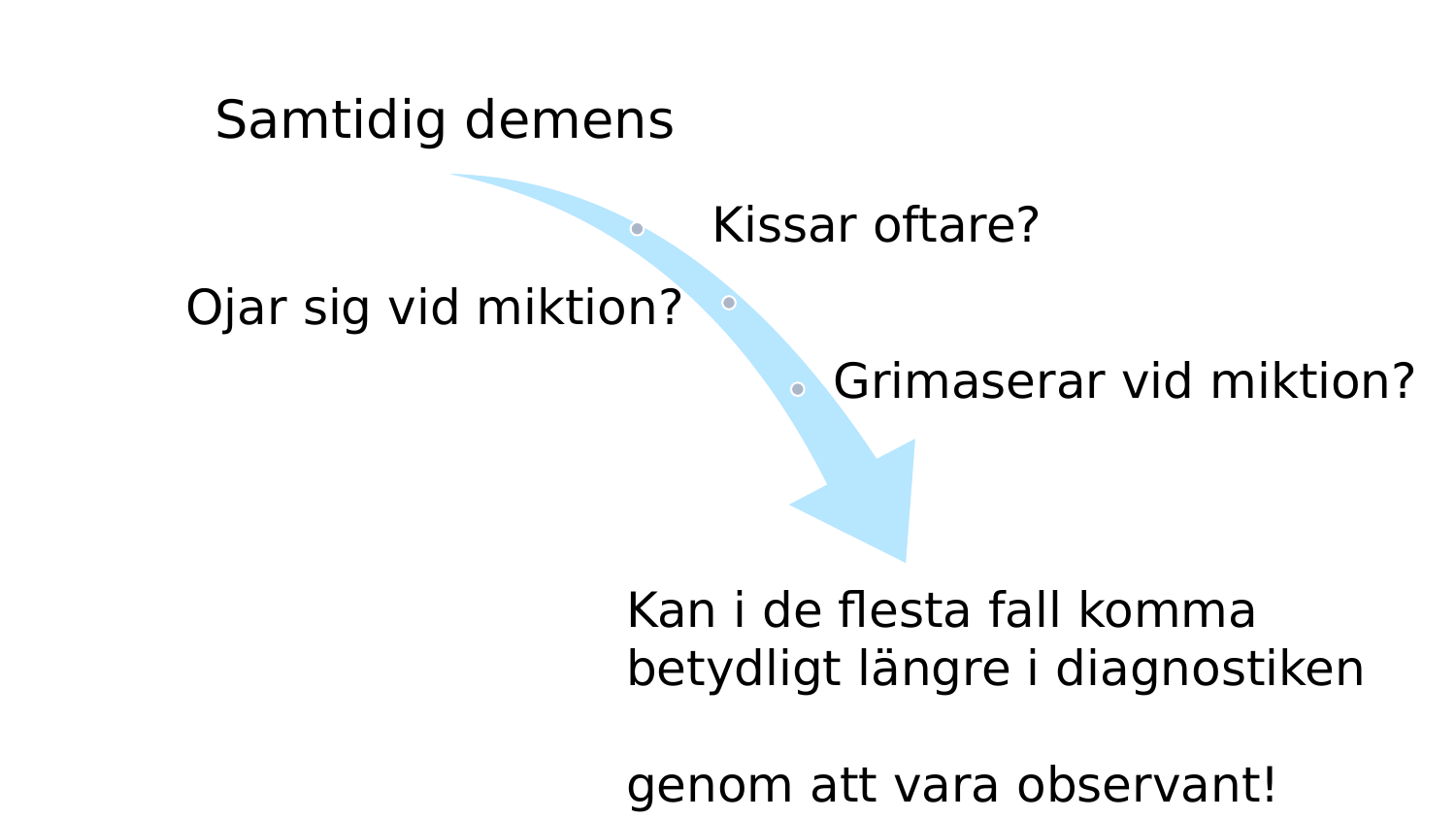

Samtidig demens
Kissar oftare?
Ojar sig vid miktion?

           Grimaserar vid miktion?
Kan i de flesta fall komma
betydligt längre i diagnostiken
genom att vara observant!